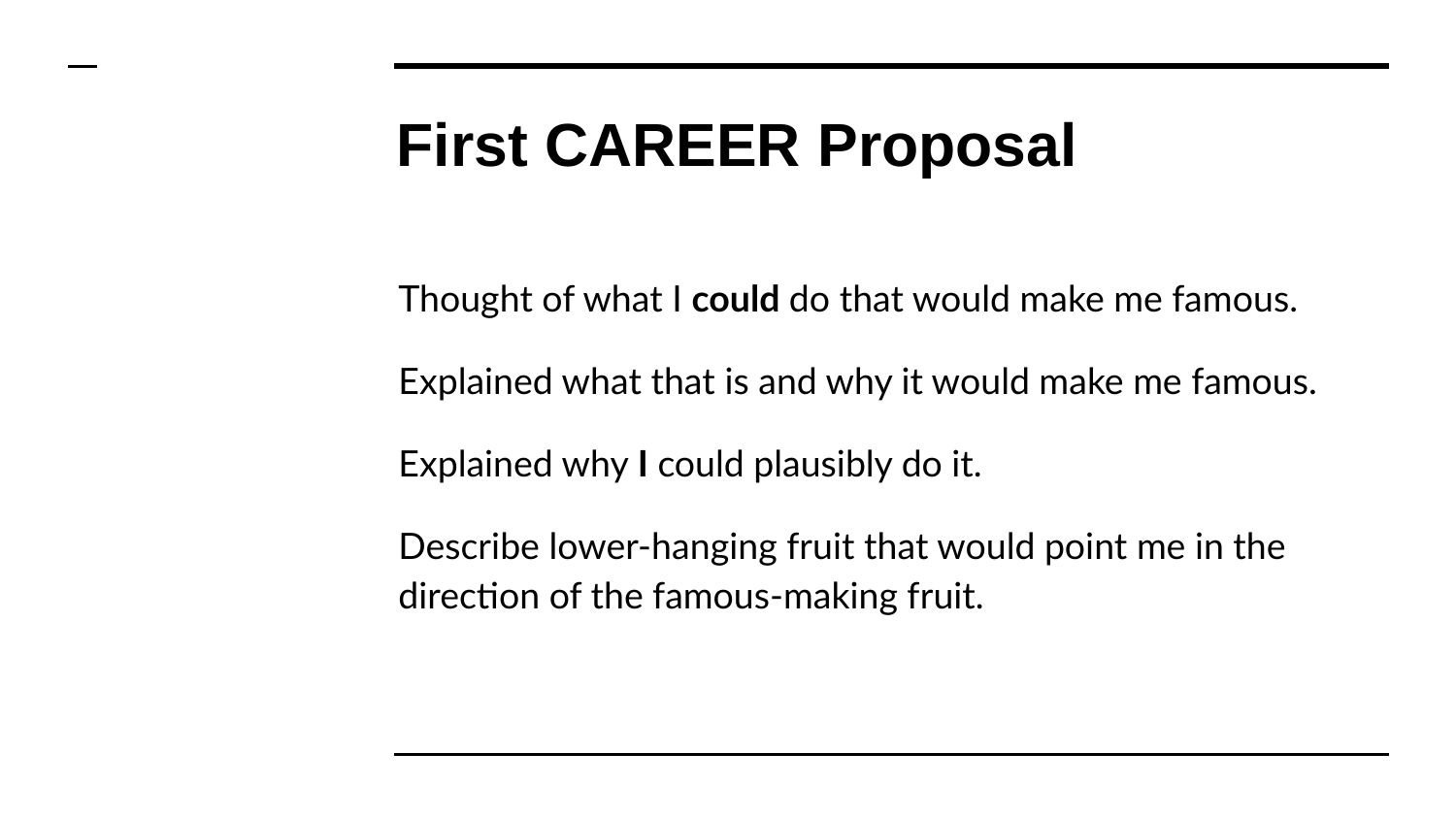

# First CAREER Proposal
Thought of what I could do that would make me famous.
Explained what that is and why it would make me famous.
Explained why I could plausibly do it.
Describe lower-hanging fruit that would point me in the direction of the famous-making fruit.